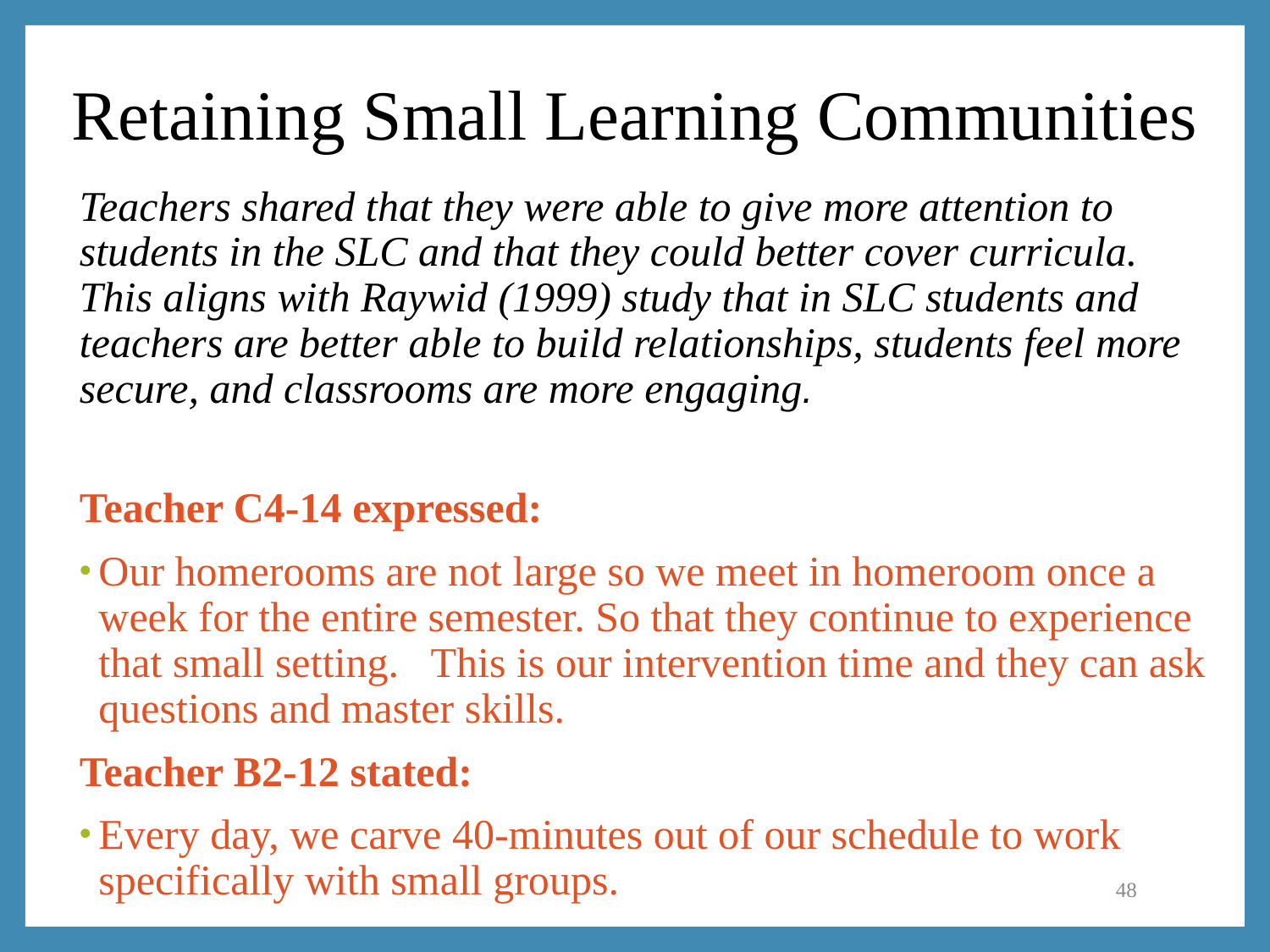

# Retaining Small Learning Communities
Teachers shared that they were able to give more attention to students in the SLC and that they could better cover curricula. This aligns with Raywid (1999) study that in SLC students and teachers are better able to build relationships, students feel more secure, and classrooms are more engaging.

Teacher C4-14 expressed:
Our homerooms are not large so we meet in homeroom once a week for the entire semester. So that they continue to experience that small setting.   This is our intervention time and they can ask questions and master skills.
Teacher B2-12 stated:
Every day, we carve 40-minutes out of our schedule to work specifically with small groups.
48